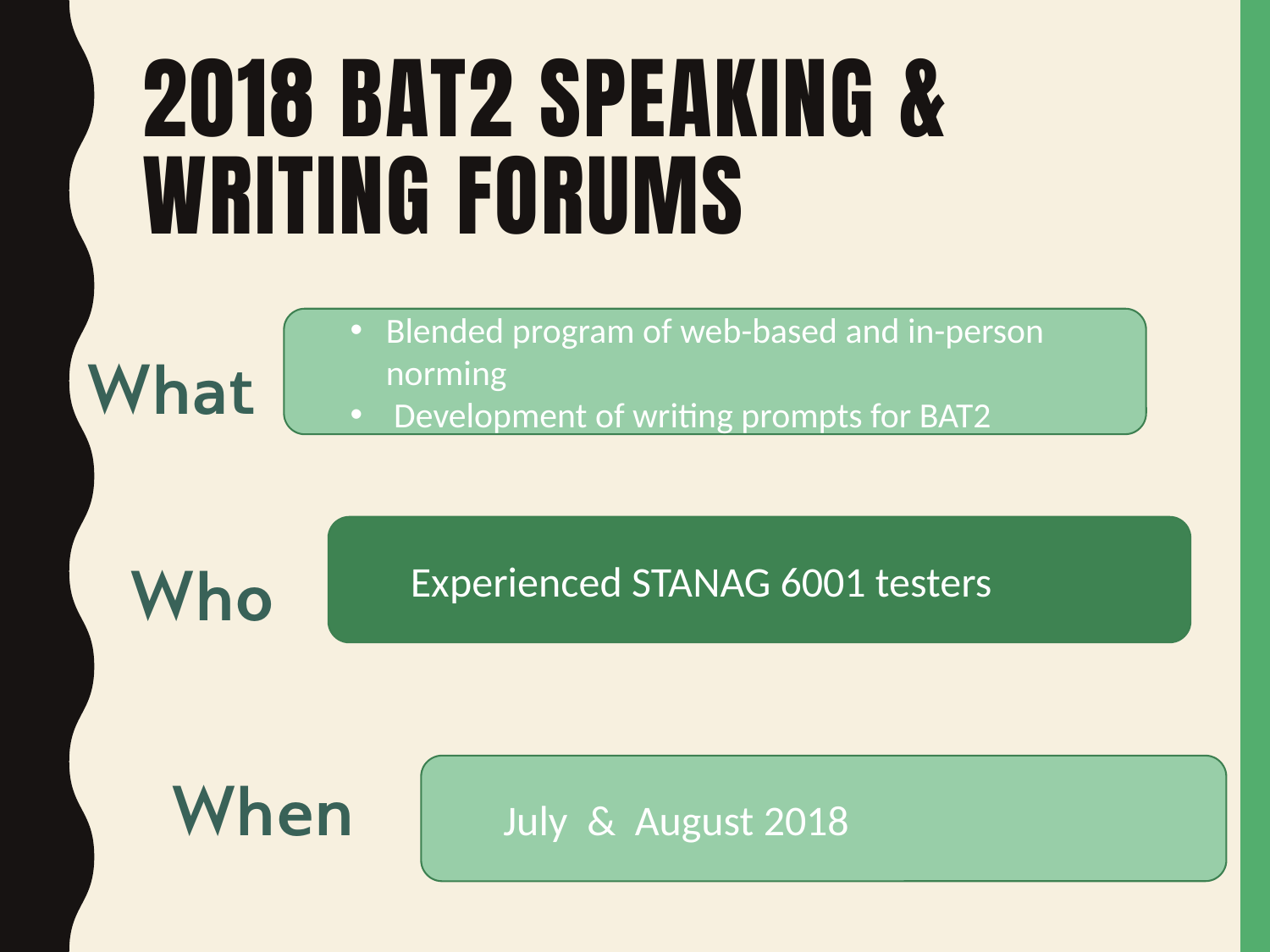

# 2018 bat2 speaking & writing forums
Blended program of web-based and in-person norming
 Development of writing prompts for BAT2
What
Experienced STANAG 6001 testers
Who

July  &  August 2018
When